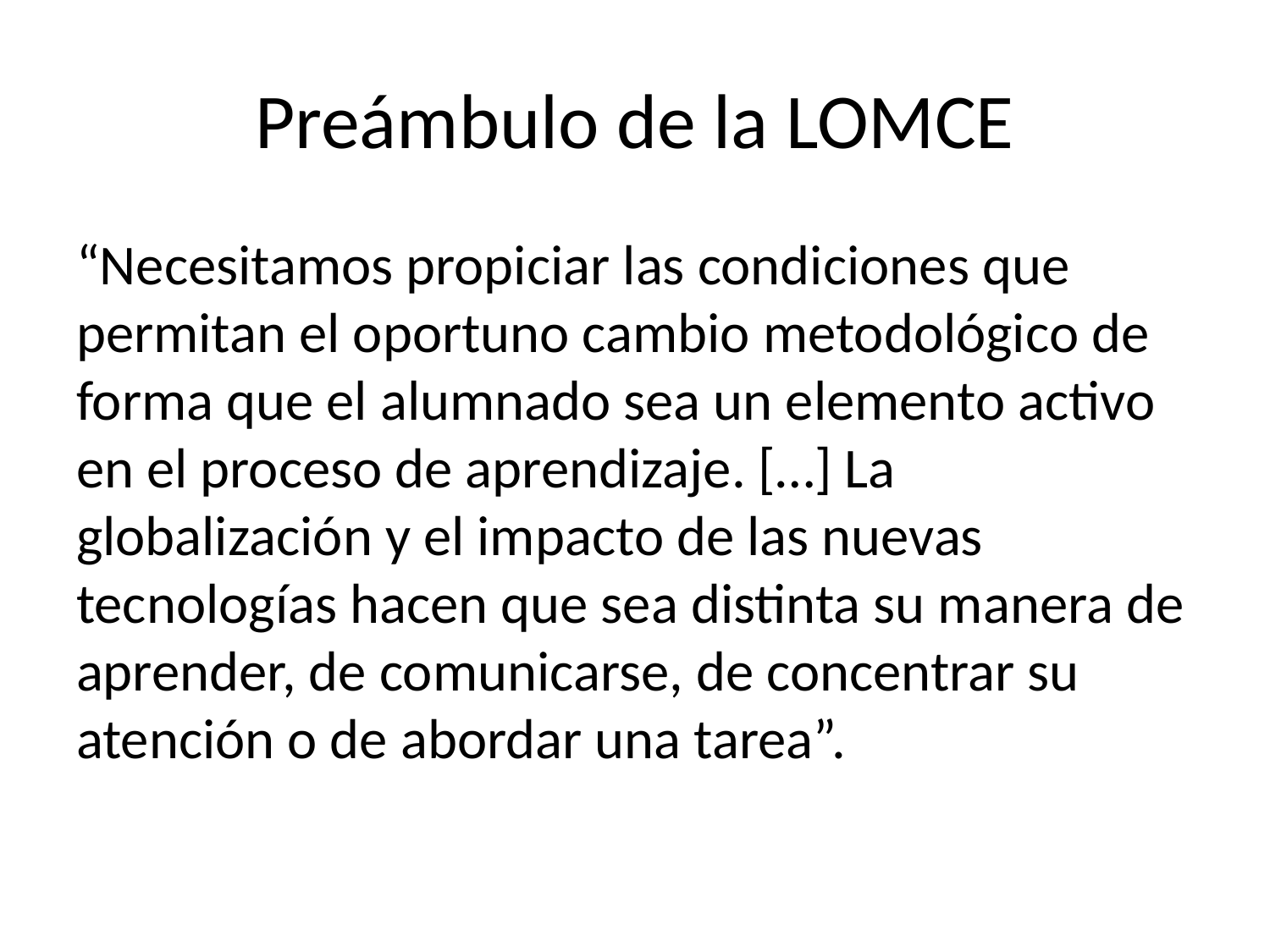

# Preámbulo de la LOMCE
“Necesitamos propiciar las condiciones que permitan el oportuno cambio metodológico de forma que el alumnado sea un elemento activo en el proceso de aprendizaje. […] La globalización y el impacto de las nuevas tecnologías hacen que sea distinta su manera de aprender, de comunicarse, de concentrar su atención o de abordar una tarea”.